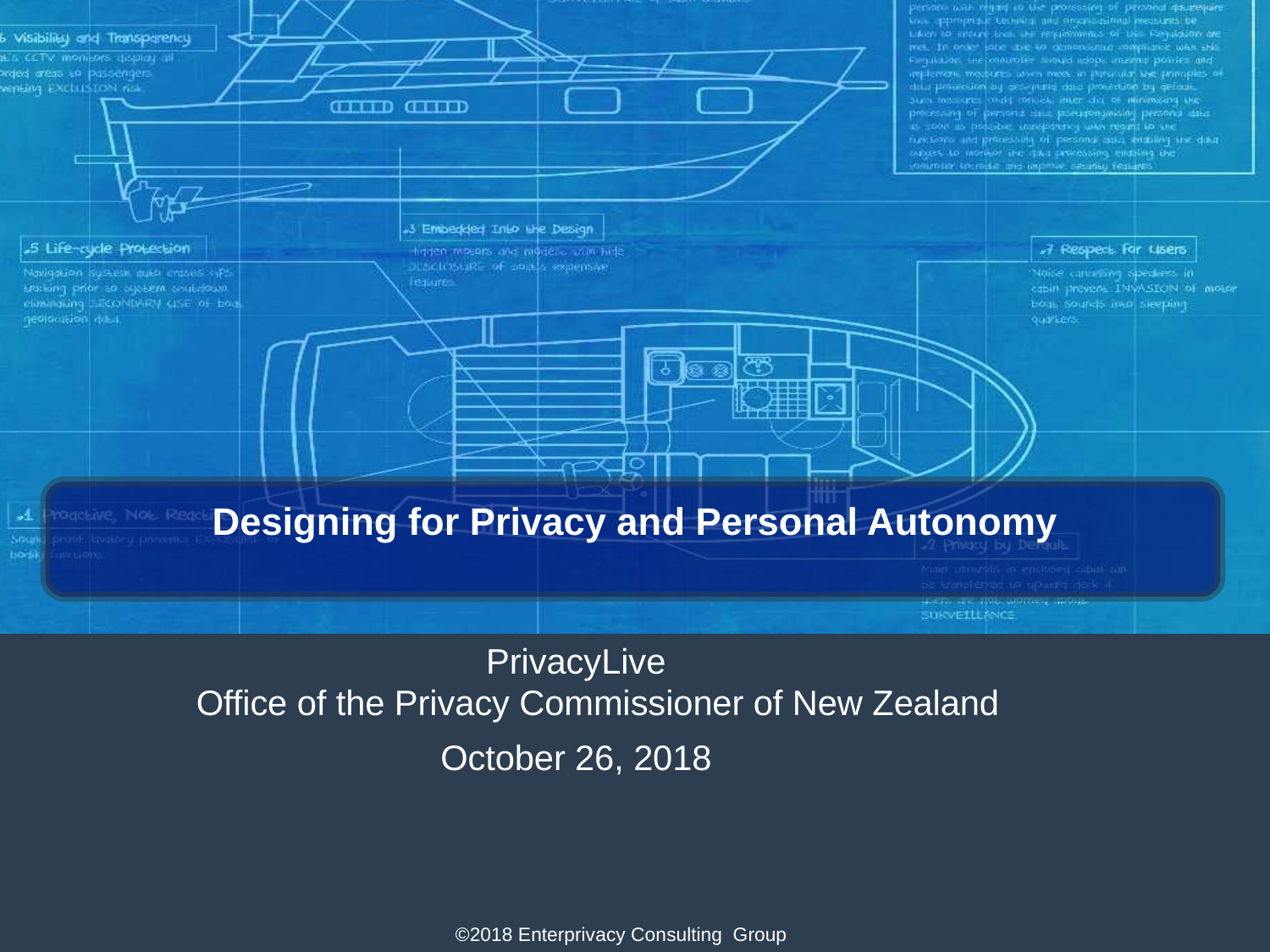

# Designing for Privacy and Personal Autonomy
PrivacyLive
Office of the Privacy Commissioner of New Zealand
October 26, 2018